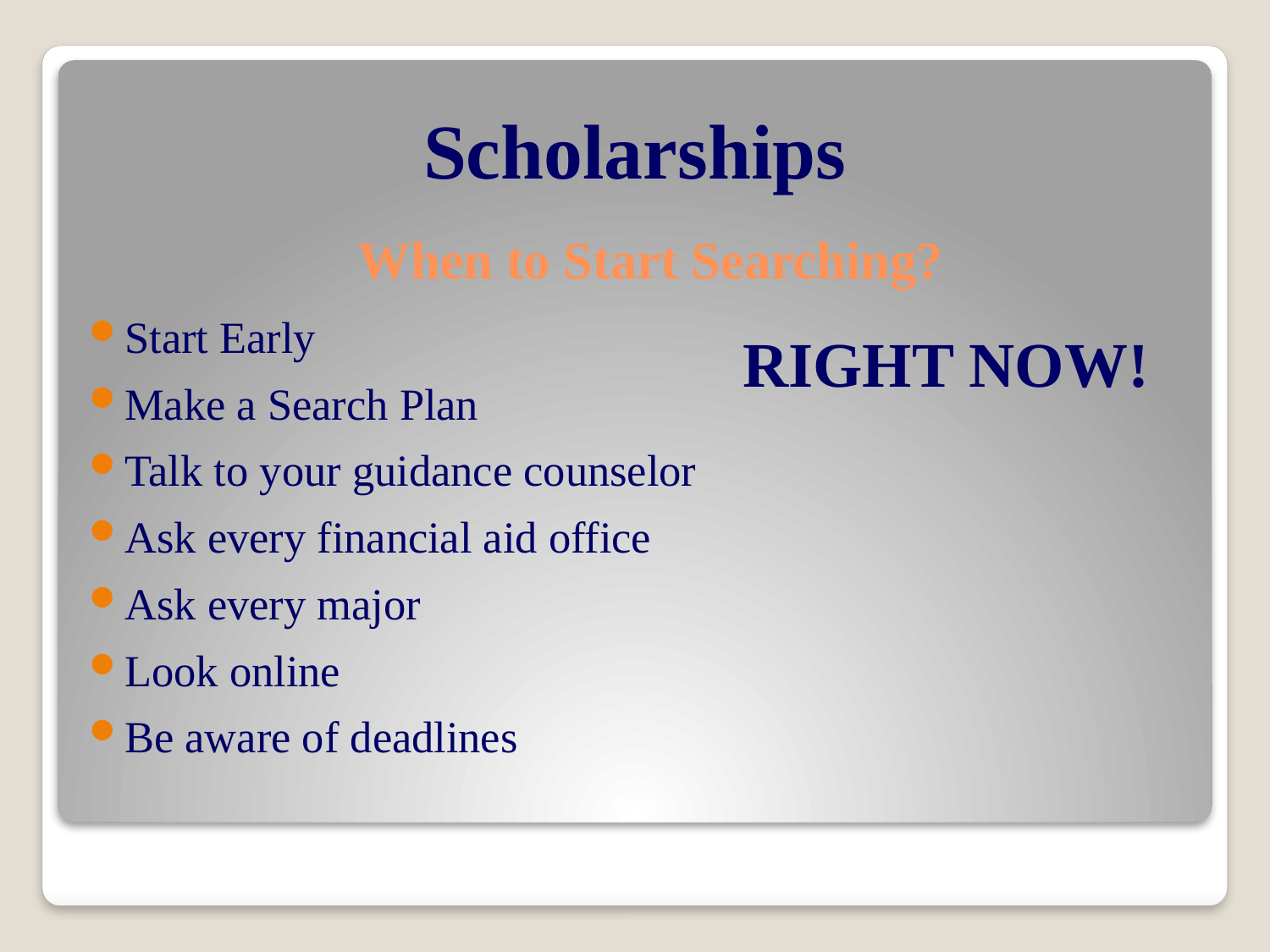

# Scholarships
When to Start Searching?
Start Early
Make a Search Plan
Talk to your guidance counselor
Ask every financial aid office
Ask every major
Look online
Be aware of deadlines
RIGHT NOW!